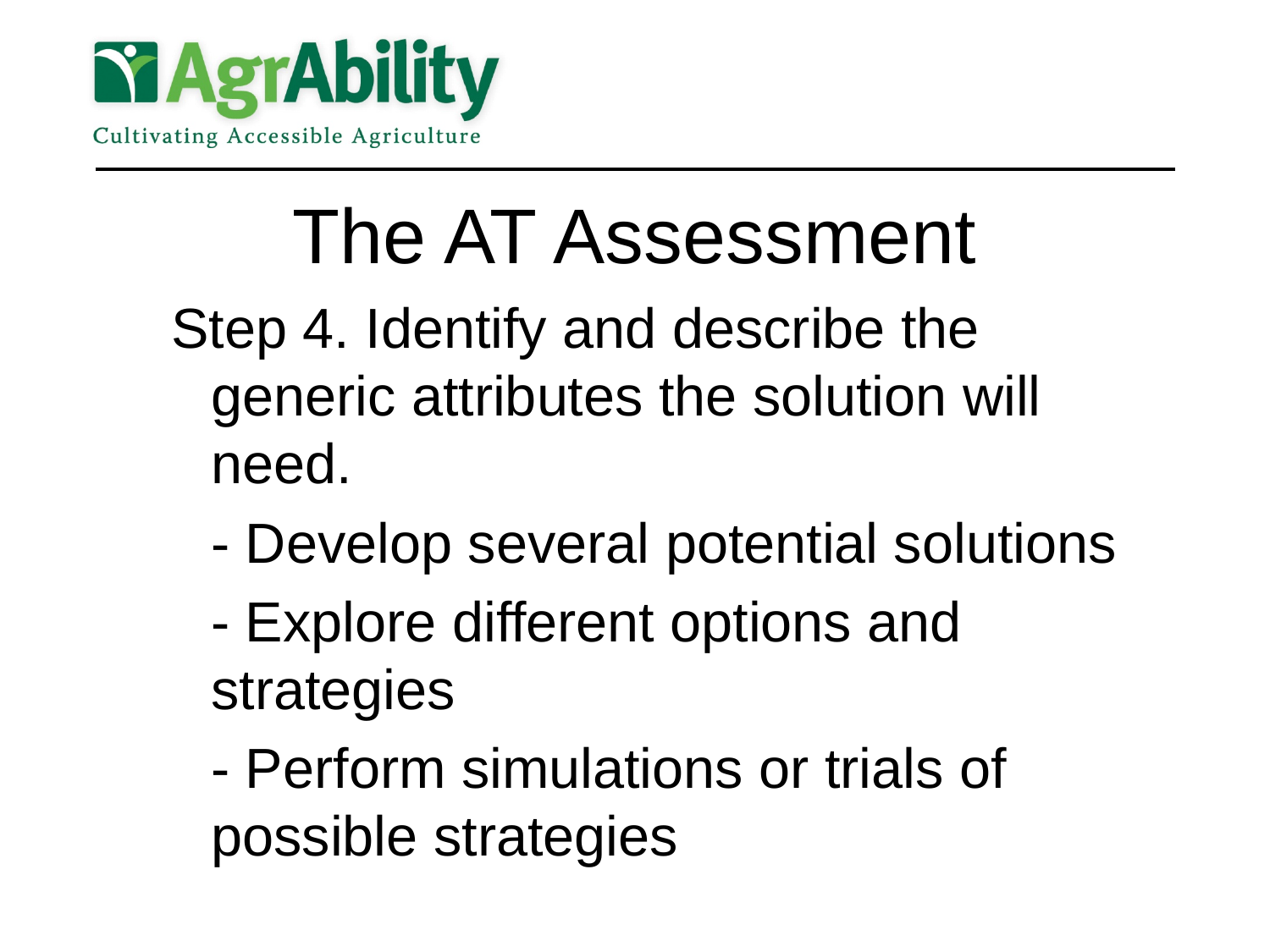

# The AT Assessment
Step 4. Identify and describe the generic attributes the solution will need.
	- Develop several potential solutions
	- Explore different options and strategies
	- Perform simulations or trials of possible strategies